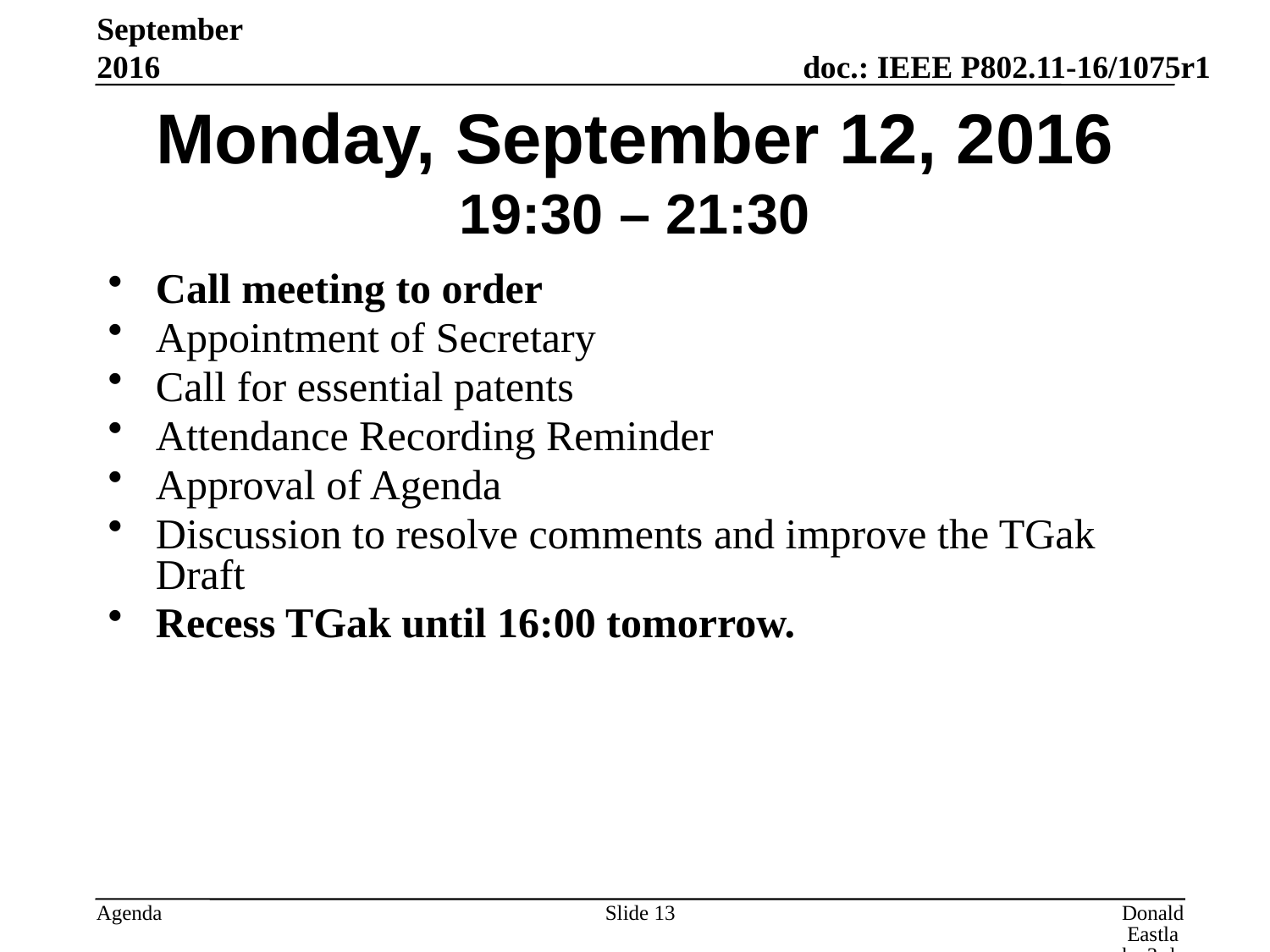

September 2016
# Monday, September 12, 2016 19:30 – 21:30
Call meeting to order
Appointment of Secretary
Call for essential patents
Attendance Recording Reminder
Approval of Agenda
Discussion to resolve comments and improve the TGak Draft
Recess TGak until 16:00 tomorrow.

Slide 13
Donald Eastlake 3rd, Huawei Technologies